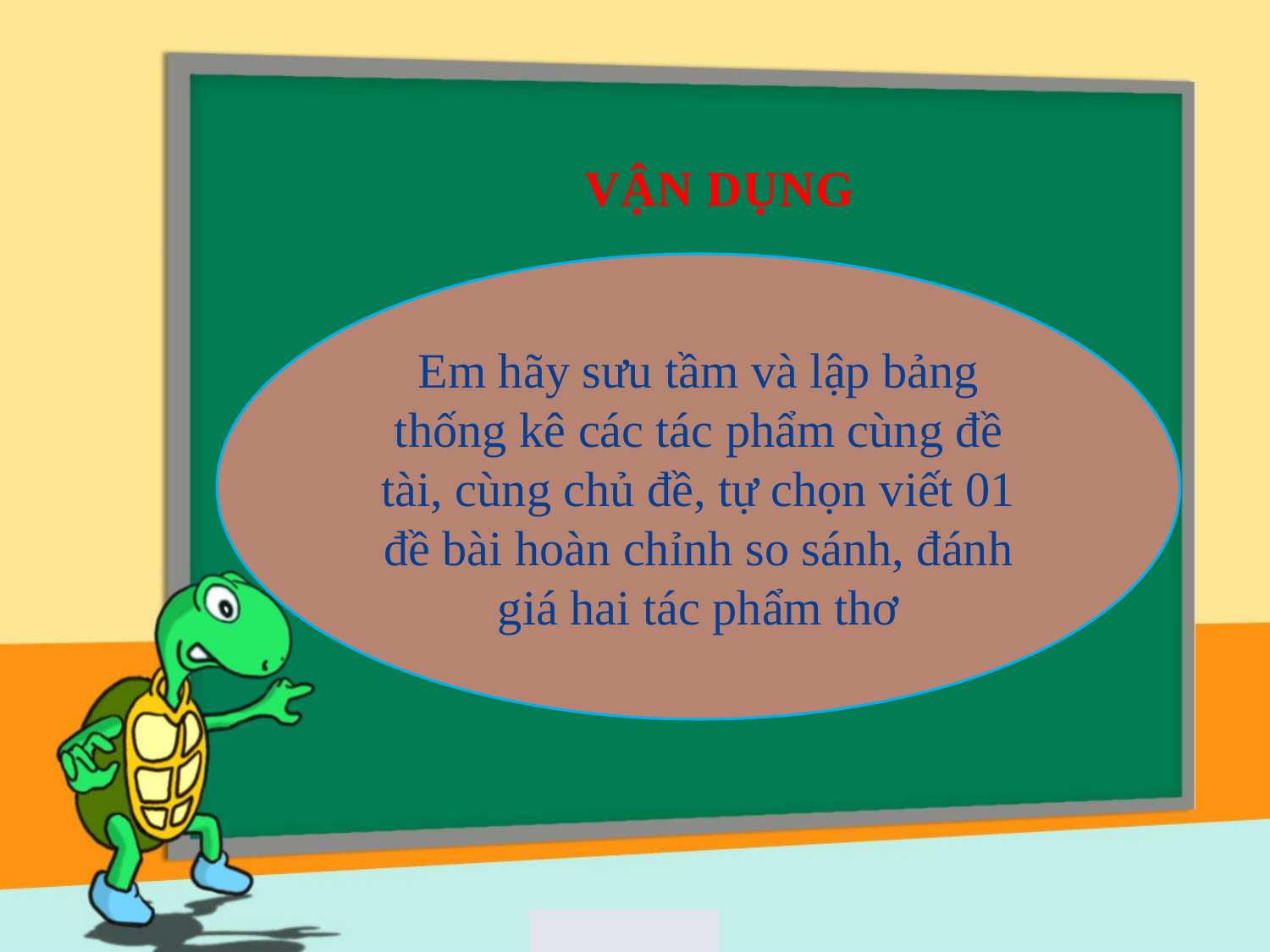

VẬN DỤNG
Em hãy sưu tầm và lập bảng thống kê các tác phẩm cùng đề tài, cùng chủ đề, tự chọn viết 01 đề bài hoàn chỉnh so sánh, đánh giá hai tác phẩm thơ